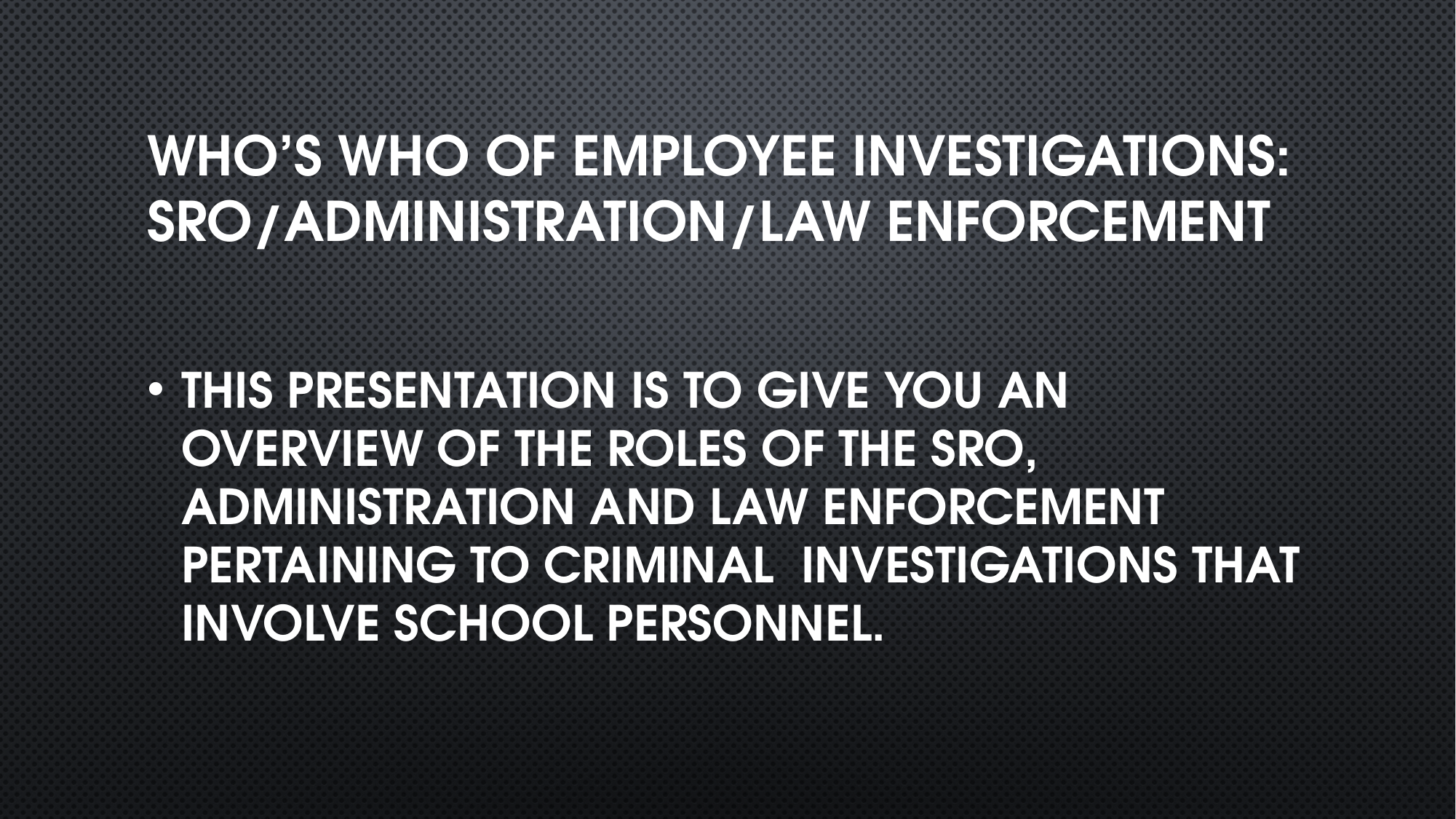

# Who’s Who of employee investigations: sro/Administration/law enforcement
This presentation is to give you an overview of the roles of the sro, administration and law enforcement pertaining to criminal  investigations that involve school personnel.